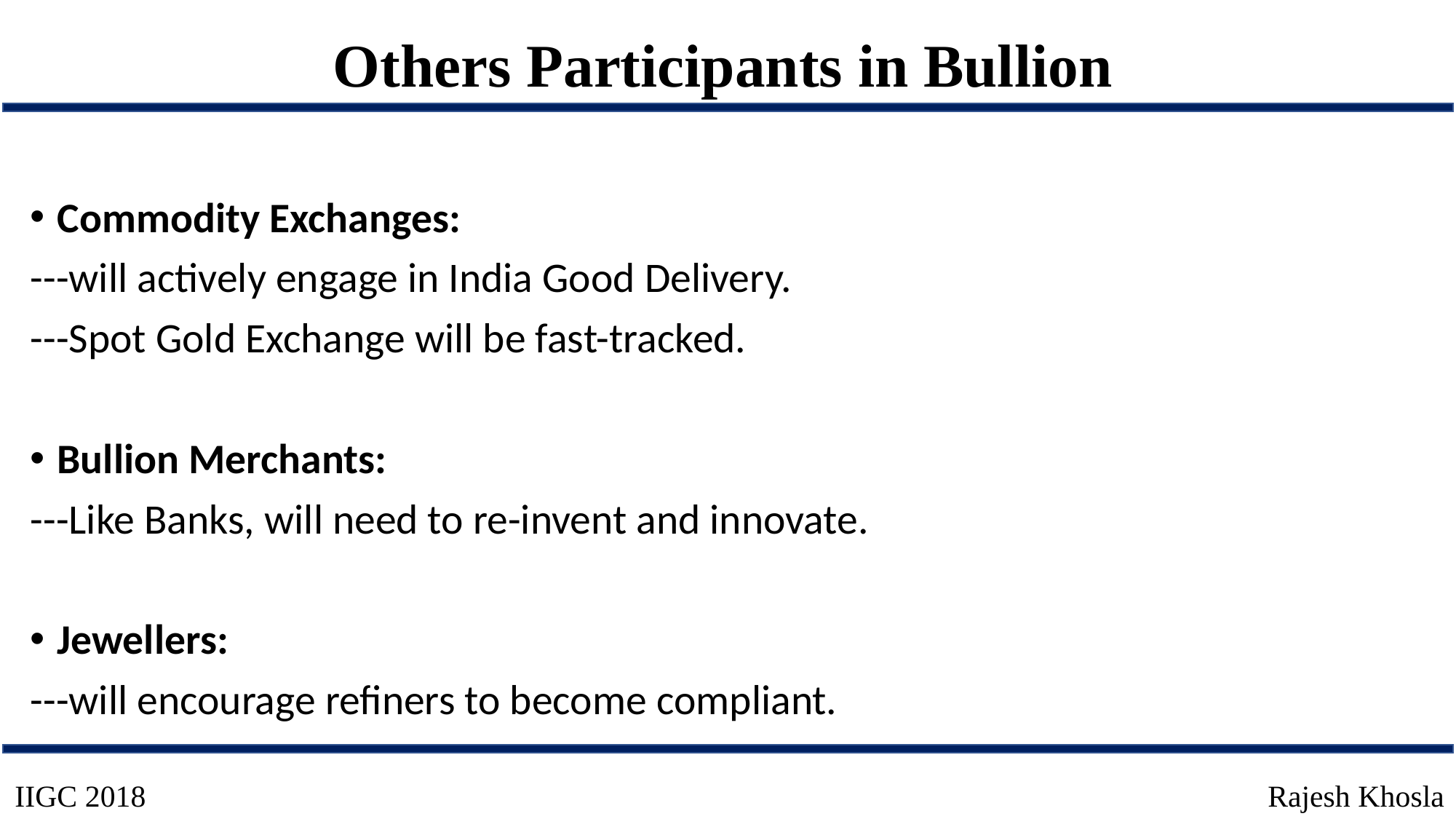

# Others Participants in Bullion

Commodity Exchanges:
---will actively engage in India Good Delivery.
---Spot Gold Exchange will be fast-tracked.

Bullion Merchants:
---Like Banks, will need to re-invent and innovate.

Jewellers:
---will encourage refiners to become compliant.

IIGC 2018
Rajesh Khosla